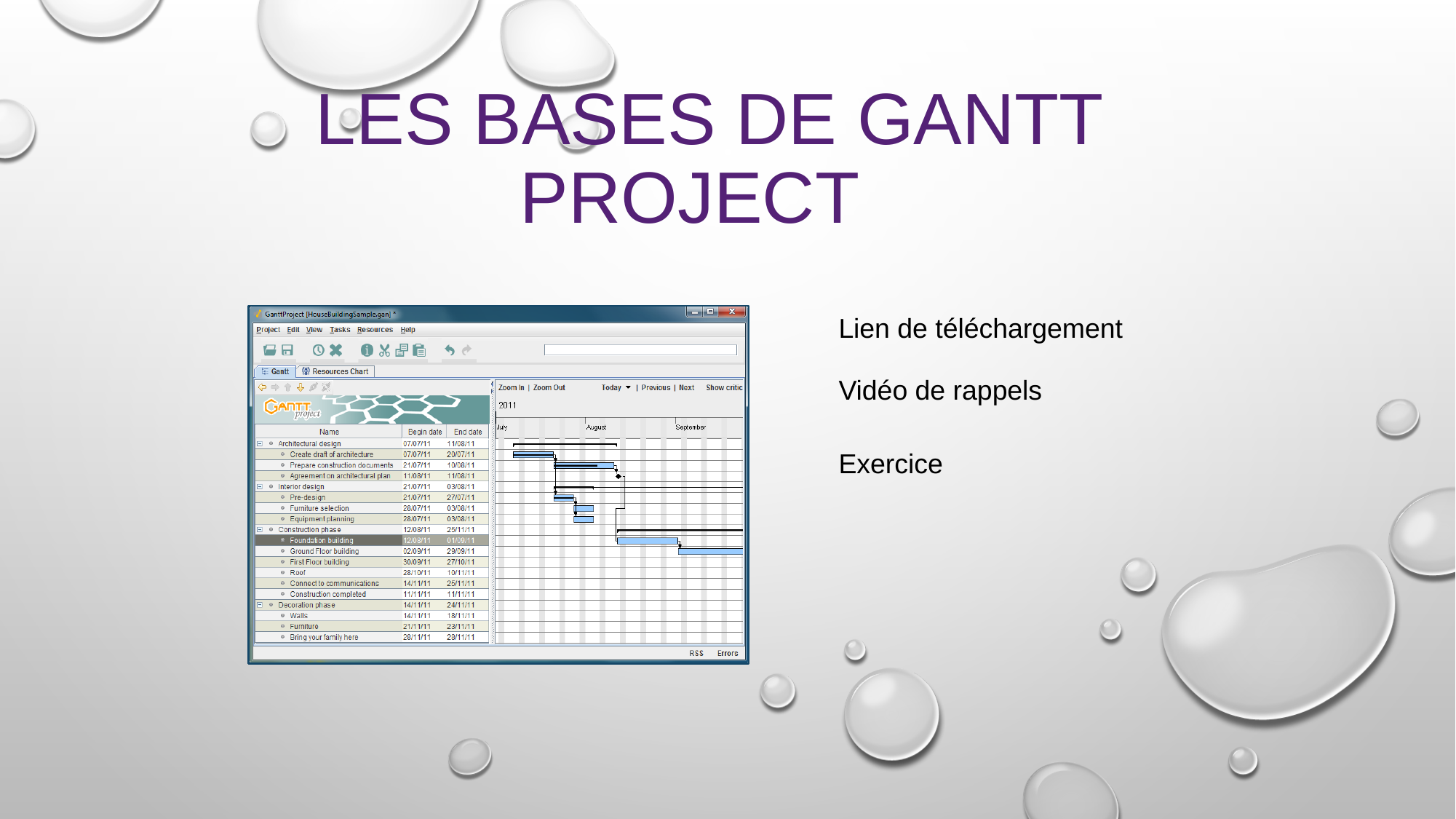

# LES BASES DE GANTT PROJECT

Lien de téléchargement
Vidéo de rappels
Exercice